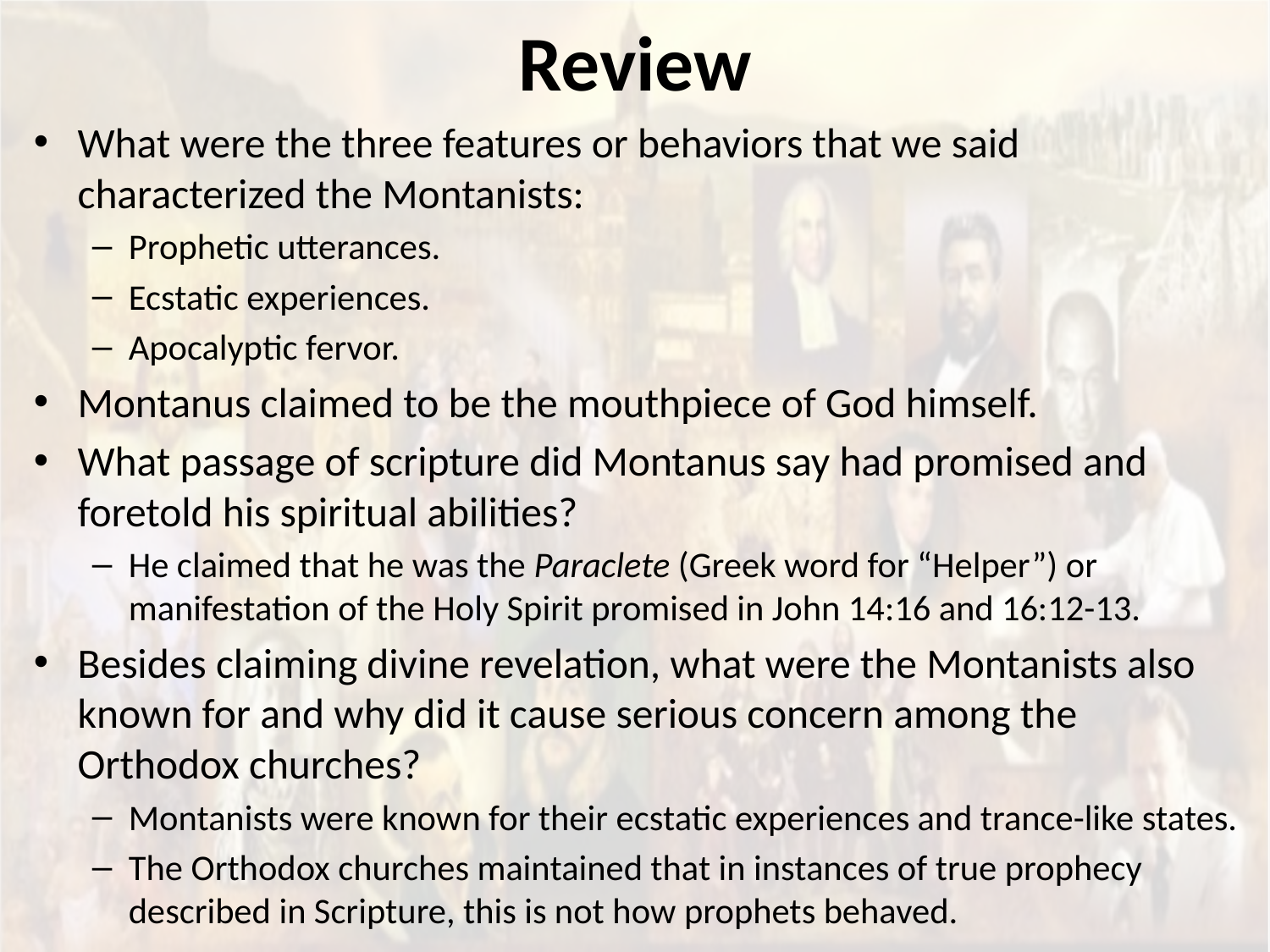

# Review
What were the three features or behaviors that we said characterized the Montanists:
Prophetic utterances.
Ecstatic experiences.
Apocalyptic fervor.
Montanus claimed to be the mouthpiece of God himself.
What passage of scripture did Montanus say had promised and foretold his spiritual abilities?
He claimed that he was the Paraclete (Greek word for “Helper”) or manifestation of the Holy Spirit promised in John 14:16 and 16:12-13.
Besides claiming divine revelation, what were the Montanists also known for and why did it cause serious concern among the Orthodox churches?
Montanists were known for their ecstatic experiences and trance-like states.
The Orthodox churches maintained that in instances of true prophecy described in Scripture, this is not how prophets behaved.